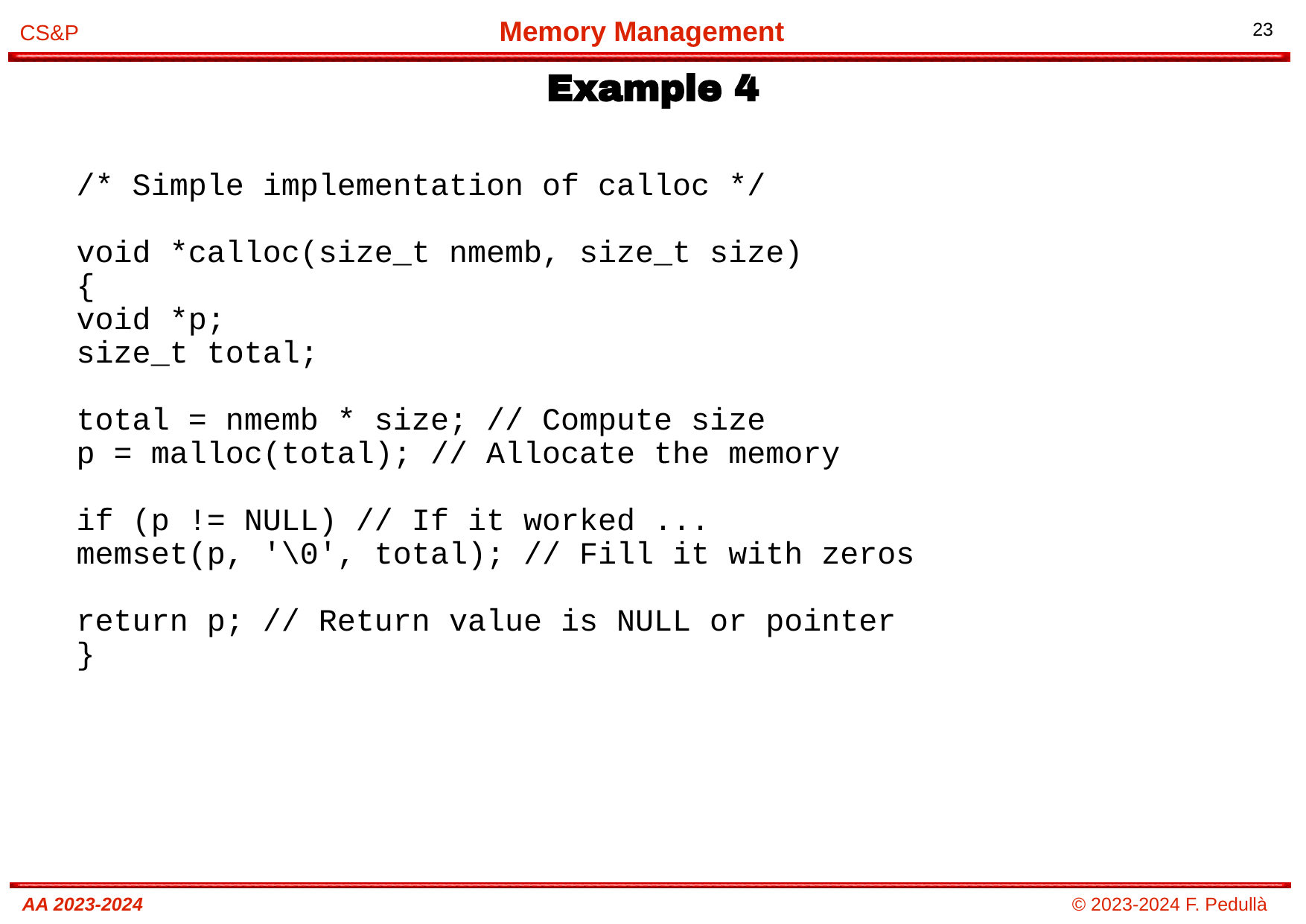

# Example 4
/* Simple implementation of calloc */

void *calloc(size_t nmemb, size_t size)
{
void *p;
size_t total;

total = nmemb * size; // Compute size
p = malloc(total); // Allocate the memory

if (p != NULL) // If it worked ...
memset(p, '\0', total); // Fill it with zeros

return p; // Return value is NULL or pointer
}